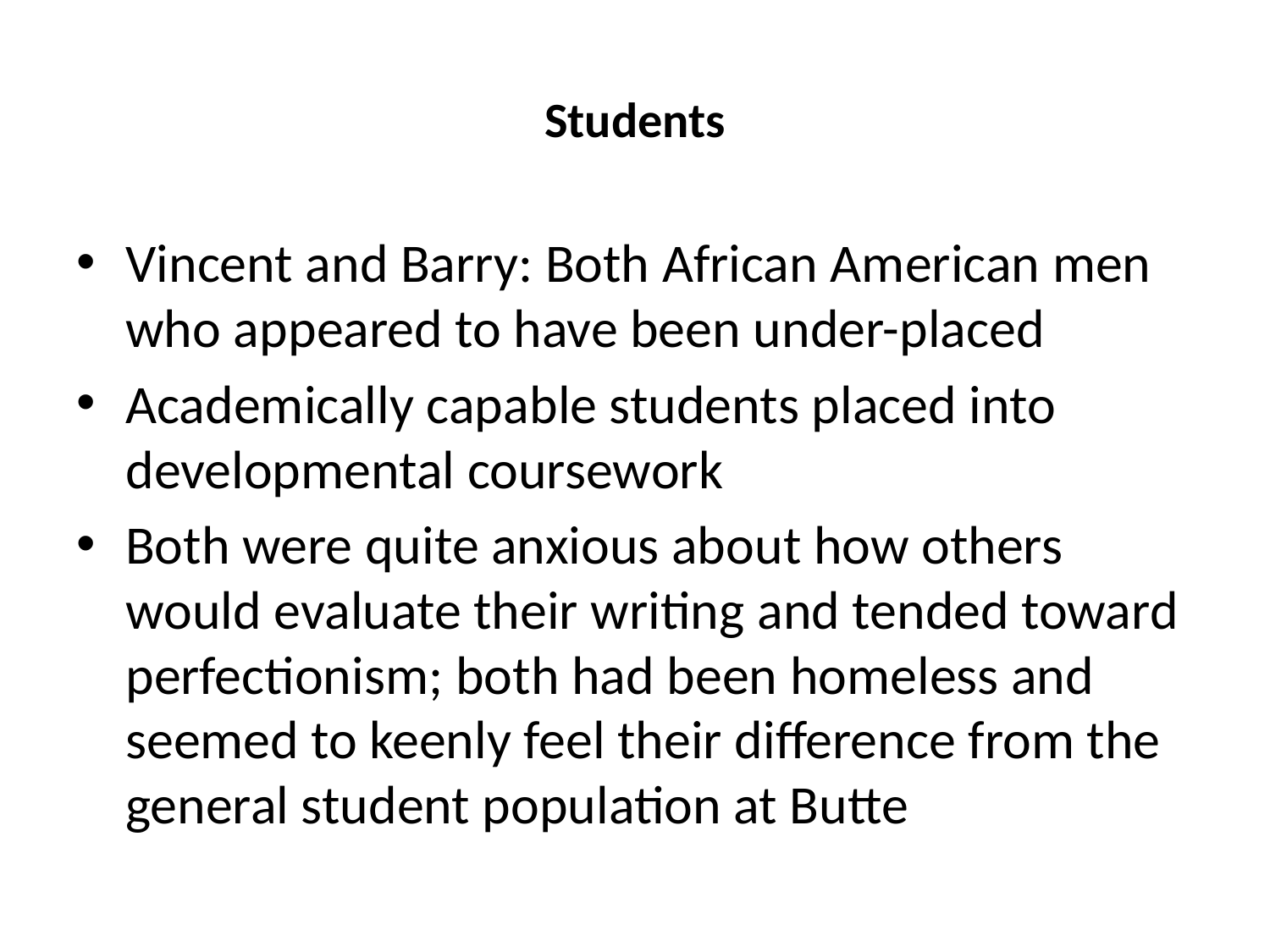

# Students
Vincent and Barry: Both African American men who appeared to have been under-placed
Academically capable students placed into developmental coursework
Both were quite anxious about how others would evaluate their writing and tended toward perfectionism; both had been homeless and seemed to keenly feel their difference from the general student population at Butte